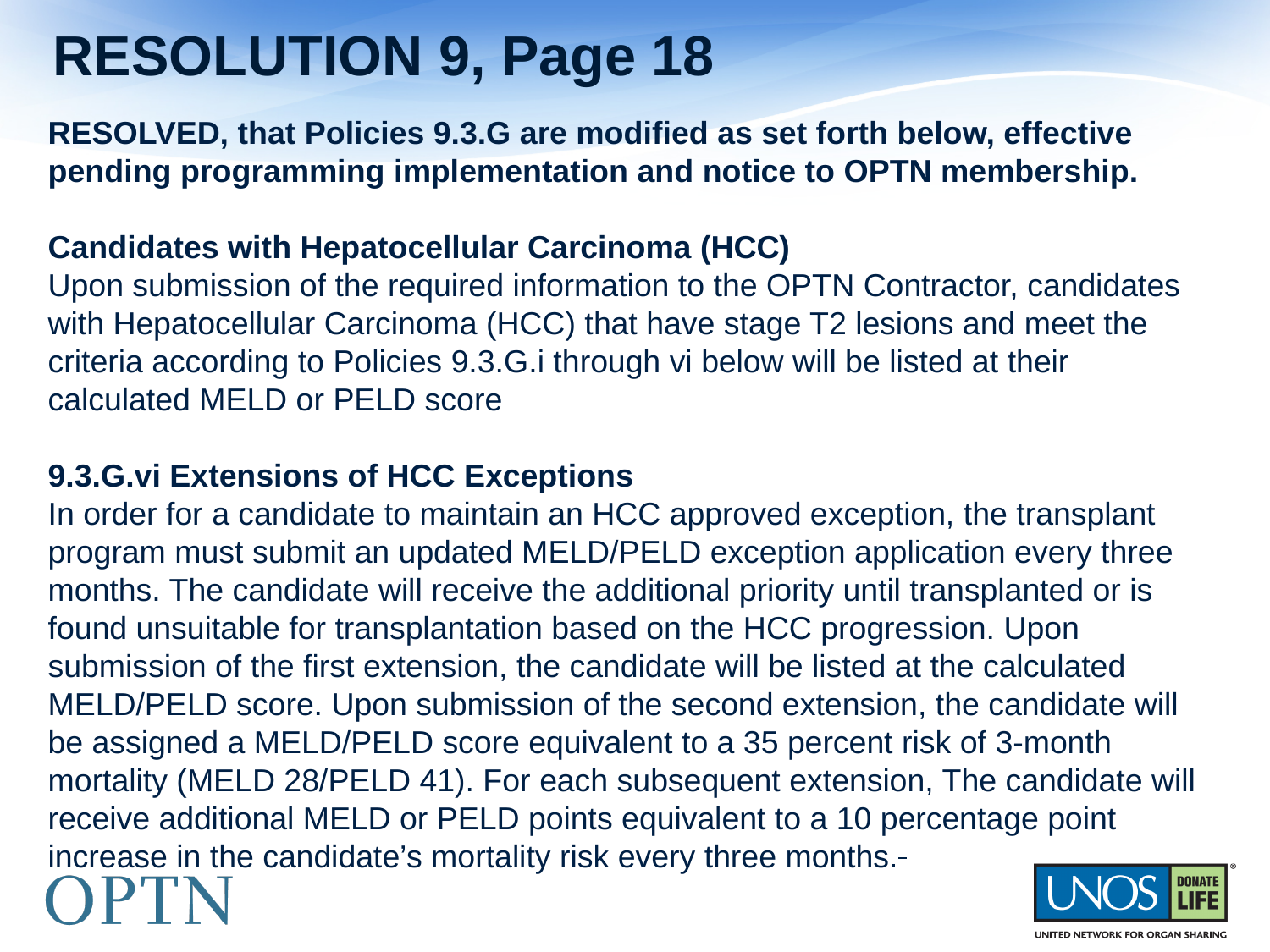

# RESOLUTION 9, Page 18
RESOLVED, that Policies 9.3.G are modified as set forth below, effective pending programming implementation and notice to OPTN membership.

Candidates with Hepatocellular Carcinoma (HCC)
Upon submission of the required information to the OPTN Contractor, candidates with Hepatocellular Carcinoma (HCC) that have stage T2 lesions and meet the criteria according to Policies 9.3.G.i through vi below will be listed at their calculated MELD or PELD score

9.3.G.vi Extensions of HCC Exceptions
In order for a candidate to maintain an HCC approved exception, the transplant program must submit an updated MELD/PELD exception application every three months. The candidate will receive the additional priority until transplanted or is found unsuitable for transplantation based on the HCC progression. Upon submission of the first extension, the candidate will be listed at the calculated MELD/PELD score. Upon submission of the second extension, the candidate will be assigned a MELD/PELD score equivalent to a 35 percent risk of 3-month mortality (MELD 28/PELD 41). For each subsequent extension, The candidate will receive additional MELD or PELD points equivalent to a 10 percentage point increase in the candidate’s mortality risk every three months.